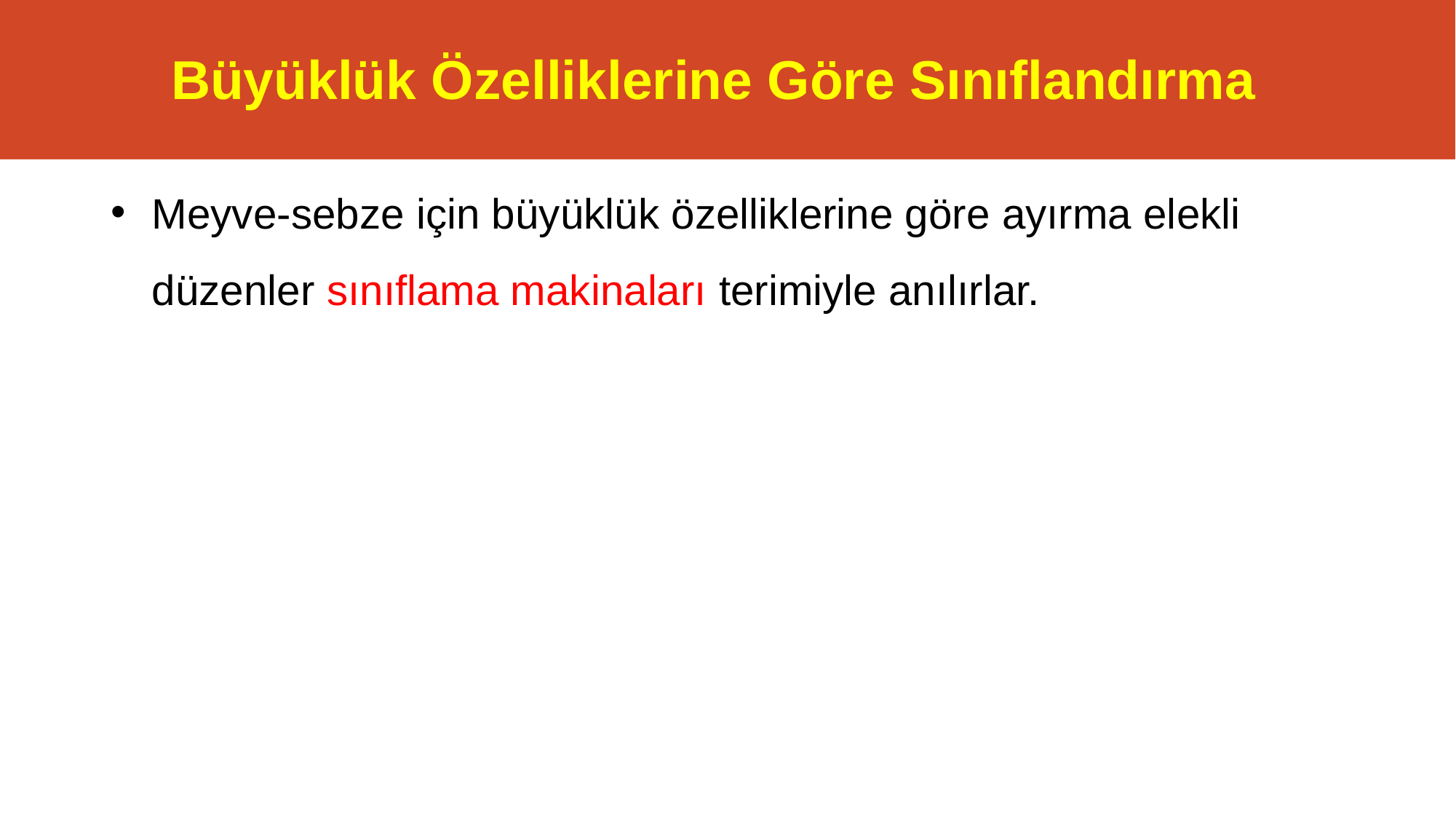

# Büyüklük Özelliklerine Göre Sınıflandırma
Meyve-sebze için büyüklük özelliklerine göre ayırma elekli düzenler sınıflama makinaları terimiyle anılırlar.